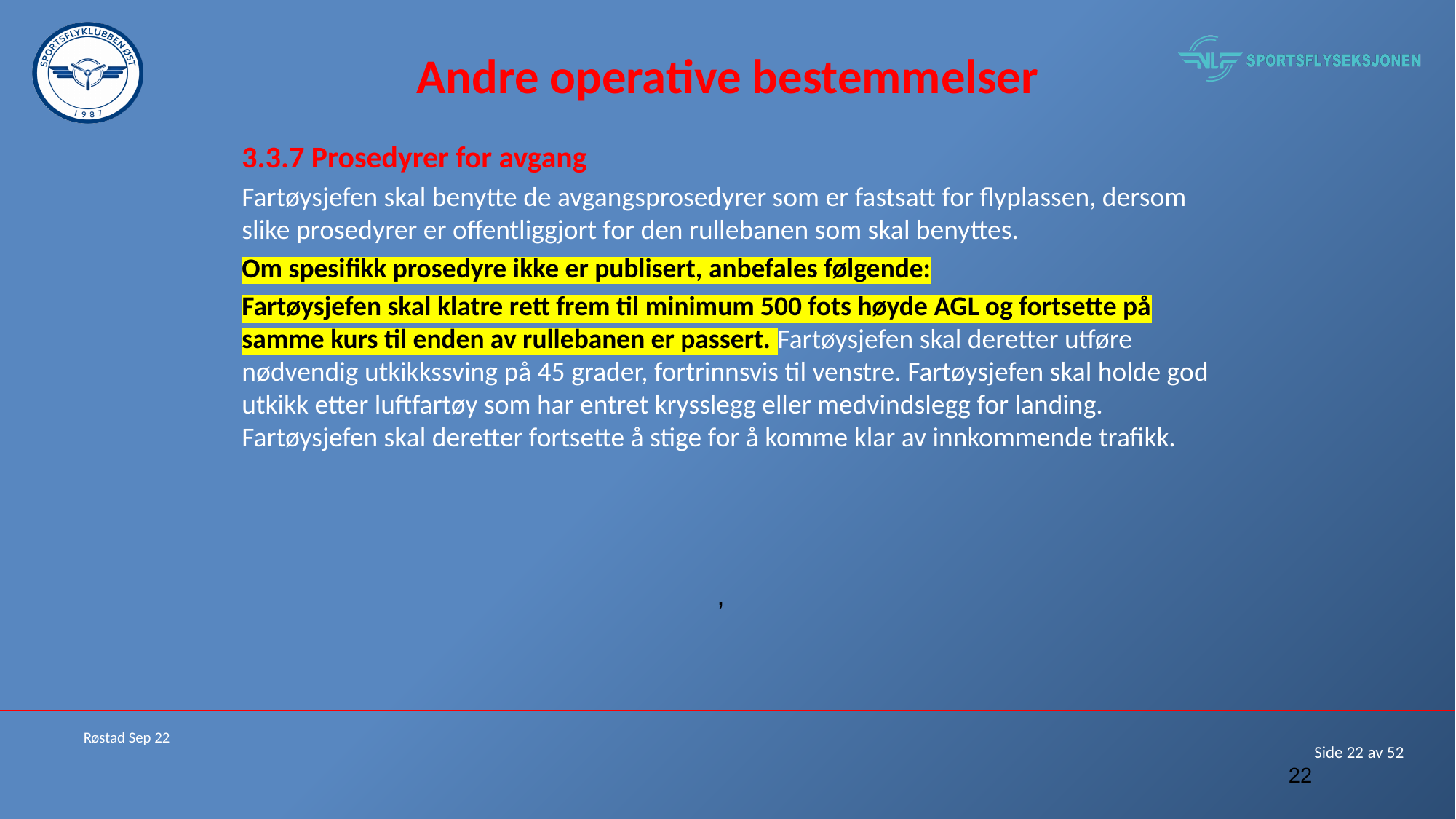

# Andre operative bestemmelser
3.3.7 Prosedyrer for avgang
Fartøysjefen skal benytte de avgangsprosedyrer som er fastsatt for flyplassen, dersom slike prosedyrer er offentliggjort for den rullebanen som skal benyttes.
Om spesifikk prosedyre ikke er publisert, anbefales følgende:
Fartøysjefen skal klatre rett frem til minimum 500 fots høyde AGL og fortsette på samme kurs til enden av rullebanen er passert. Fartøysjefen skal deretter utføre nødvendig utkikkssving på 45 grader, fortrinnsvis til venstre. Fartøysjefen skal holde god utkikk etter luftfartøy som har entret krysslegg eller medvindslegg for landing. Fartøysjefen skal deretter fortsette å stige for å komme klar av innkommende trafikk.

,
Røstad Sep 22
22